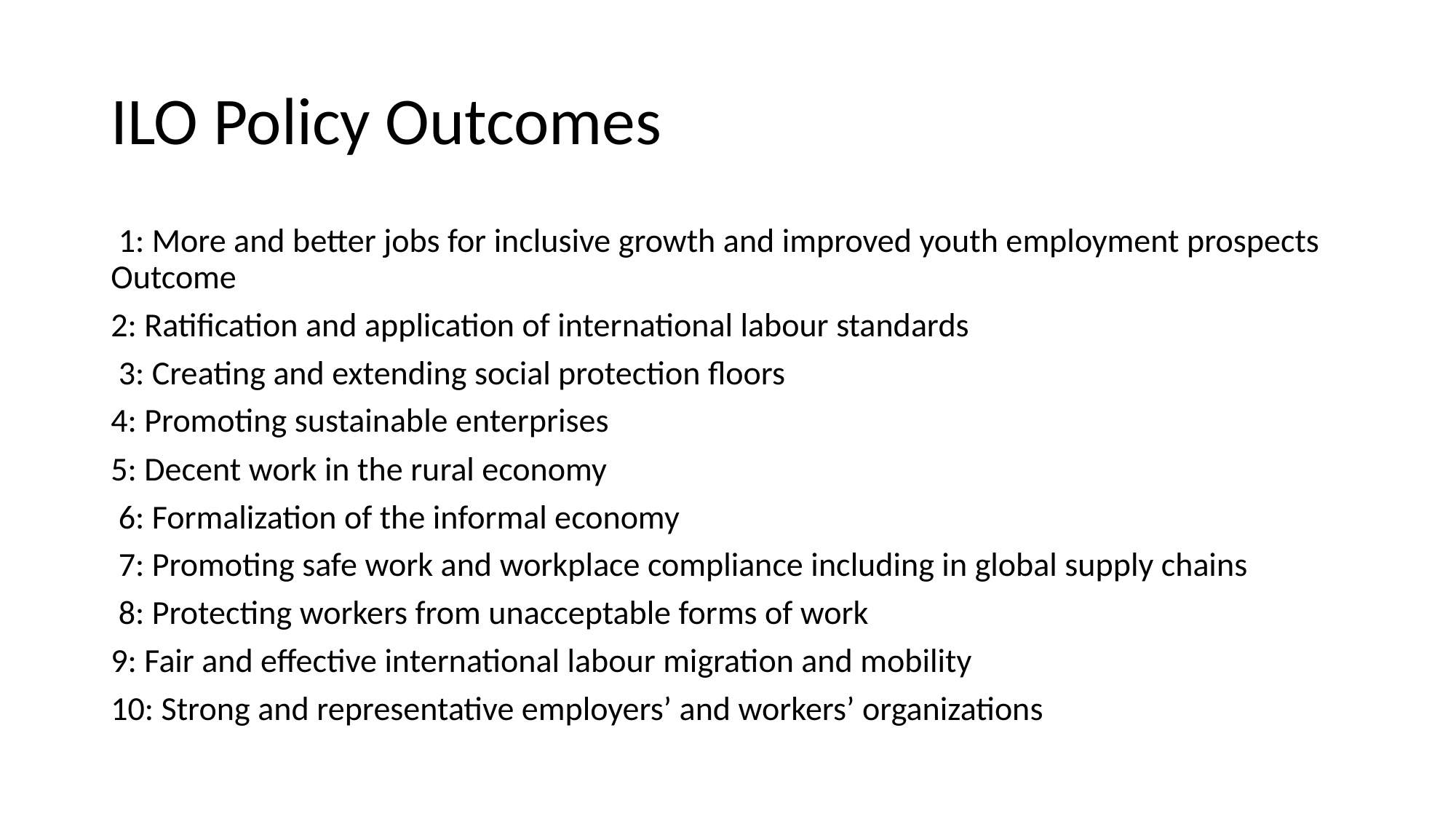

# ILO Policy Outcomes
 1: More and better jobs for inclusive growth and improved youth employment prospects Outcome
2: Ratification and application of international labour standards
 3: Creating and extending social protection floors
4: Promoting sustainable enterprises
5: Decent work in the rural economy
 6: Formalization of the informal economy
 7: Promoting safe work and workplace compliance including in global supply chains
 8: Protecting workers from unacceptable forms of work
9: Fair and effective international labour migration and mobility
10: Strong and representative employers’ and workers’ organizations